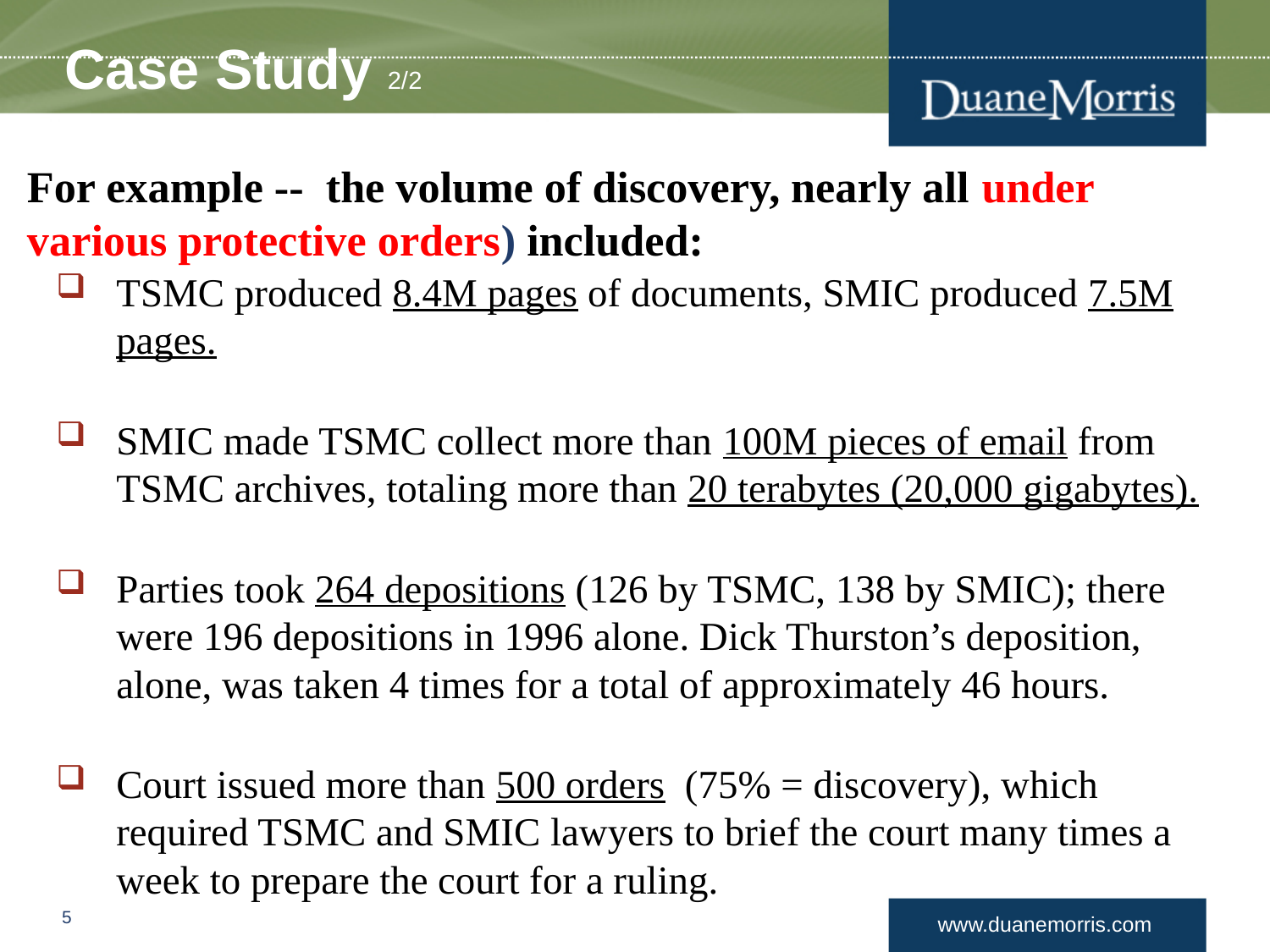

# Case Study 2/2
For example --  the volume of discovery, nearly all under various protective orders) included:
TSMC produced 8.4M pages of documents, SMIC produced 7.5M pages.

SMIC made TSMC collect more than 100M pieces of email from TSMC archives, totaling more than 20 terabytes (20,000 gigabytes).

Parties took 264 depositions (126 by TSMC, 138 by SMIC); there were 196 depositions in 1996 alone. Dick Thurston’s deposition, alone, was taken 4 times for a total of approximately 46 hours.

Court issued more than 500 orders  (75% = discovery), which required TSMC and SMIC lawyers to brief the court many times a week to prepare the court for a ruling.
5